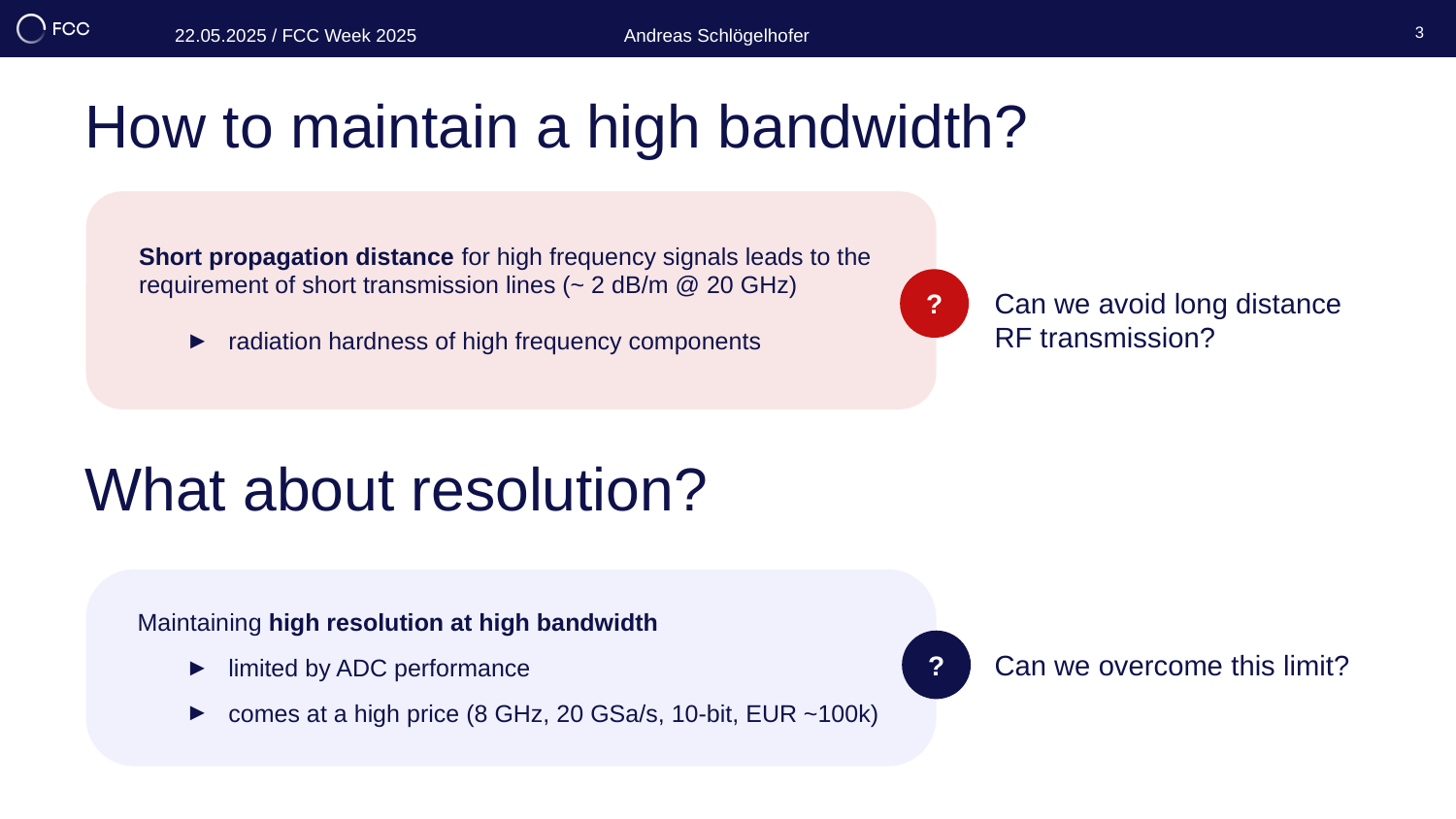

22.05.2025 / FCC Week 2025
Andreas Schlögelhofer
3
# How to maintain a high bandwidth?

Short propagation distance for high frequency signals leads to the requirement of short transmission lines (~ 2 dB/m @ 20 GHz)

radiation hardness of high frequency components

?
Can we avoid long distance
RF transmission?
What about resolution?

Maintaining high resolution at high bandwidth
limited by ADC performance
comes at a high price (8 GHz, 20 GSa/s, 10-bit, EUR ~100k)
?
Can we overcome this limit?